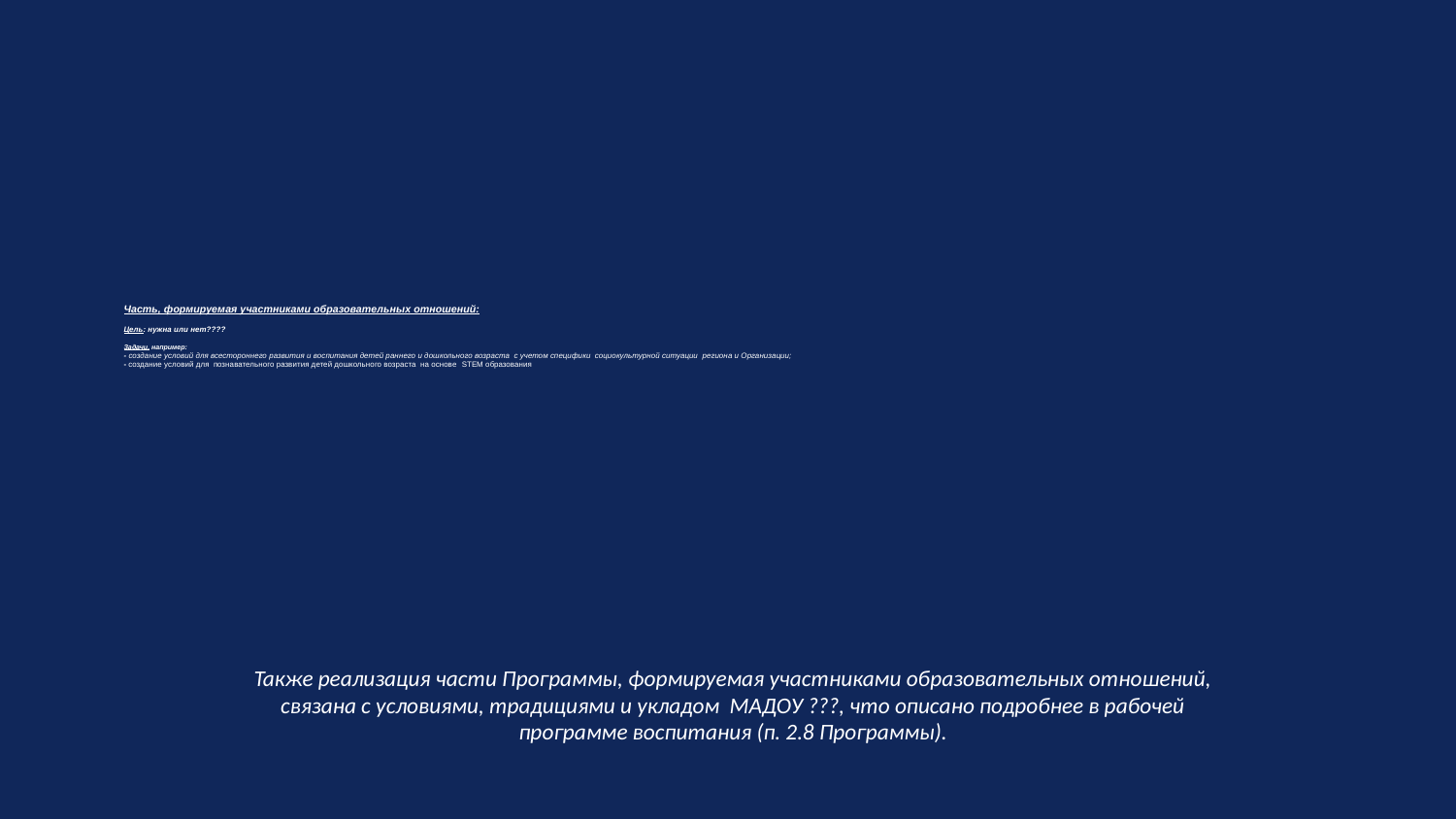

# Часть, формируемая участниками образовательных отношений: Цель: нужна или нет???? Задачи. например: - создание условий для всестороннего развития и воспитания детей раннего и дошкольного возраста  с учетом специфики  социокультурной ситуации  региона и Организации; - создание условий для  познавательного развития детей дошкольного возраста  на основе  STEM образования

Также реализация части Программы, формируемая участниками образовательных отношений, связана с условиями, традициями и укладом  МАДОУ ???, что описано подробнее в рабочей программе воспитания (п. 2.8 Программы).